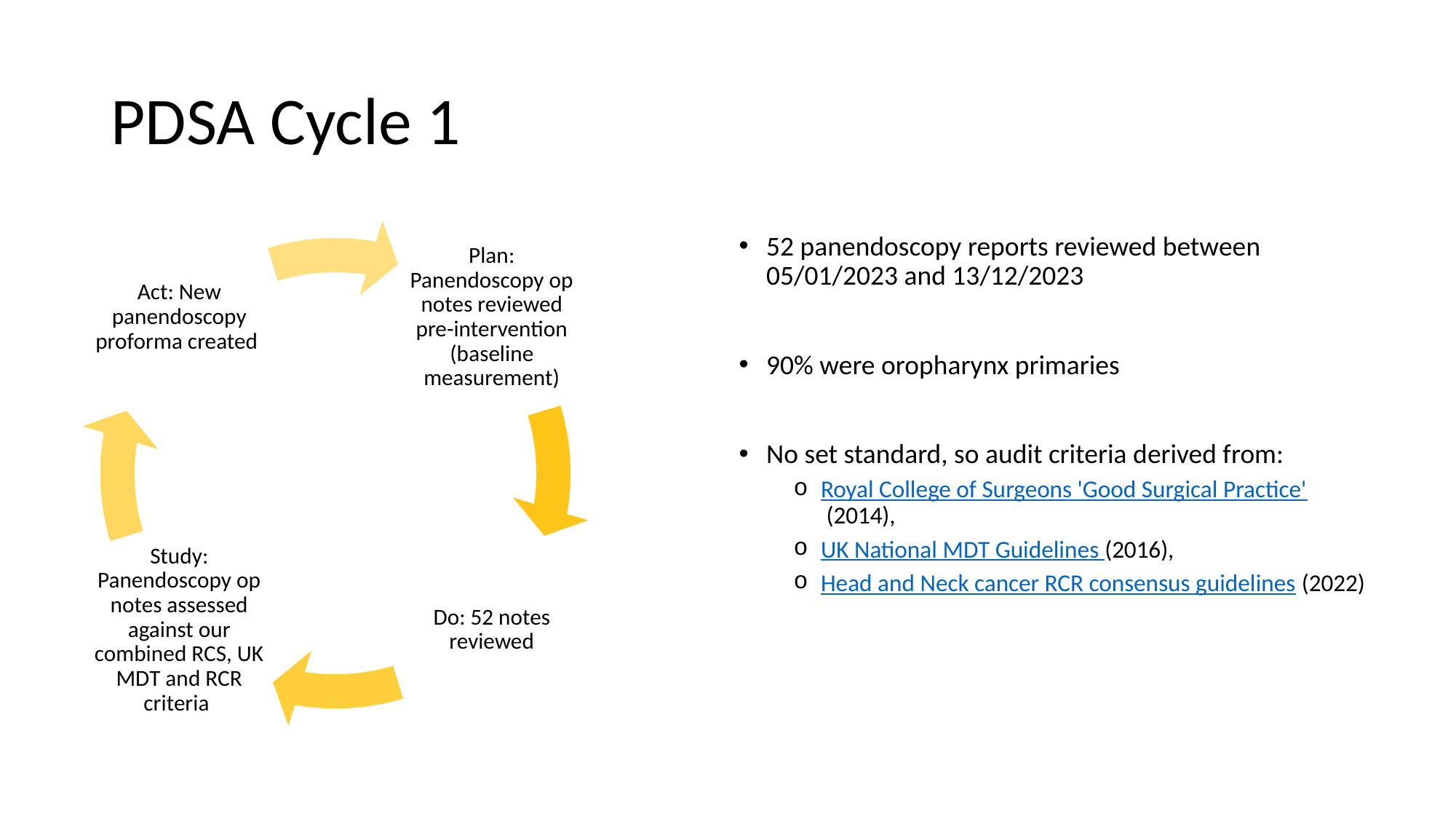

# PDSA Cycle 1
Plan: Panendoscopy op notes reviewed pre-intervention (baseline measurement)
Do: 52 notes reviewed
Study: Panendoscopy op notes assessed against our combined RCS, UK MDT and RCR criteria
Act: New panendoscopy proforma created
52 panendoscopy reports reviewed between 05/01/2023 and 13/12/2023

90% were oropharynx primaries

No set standard, so audit criteria derived from:
Royal College of Surgeons 'Good Surgical Practice' (2014),
UK National MDT Guidelines (2016),
Head and Neck cancer RCR consensus guidelines (2022)